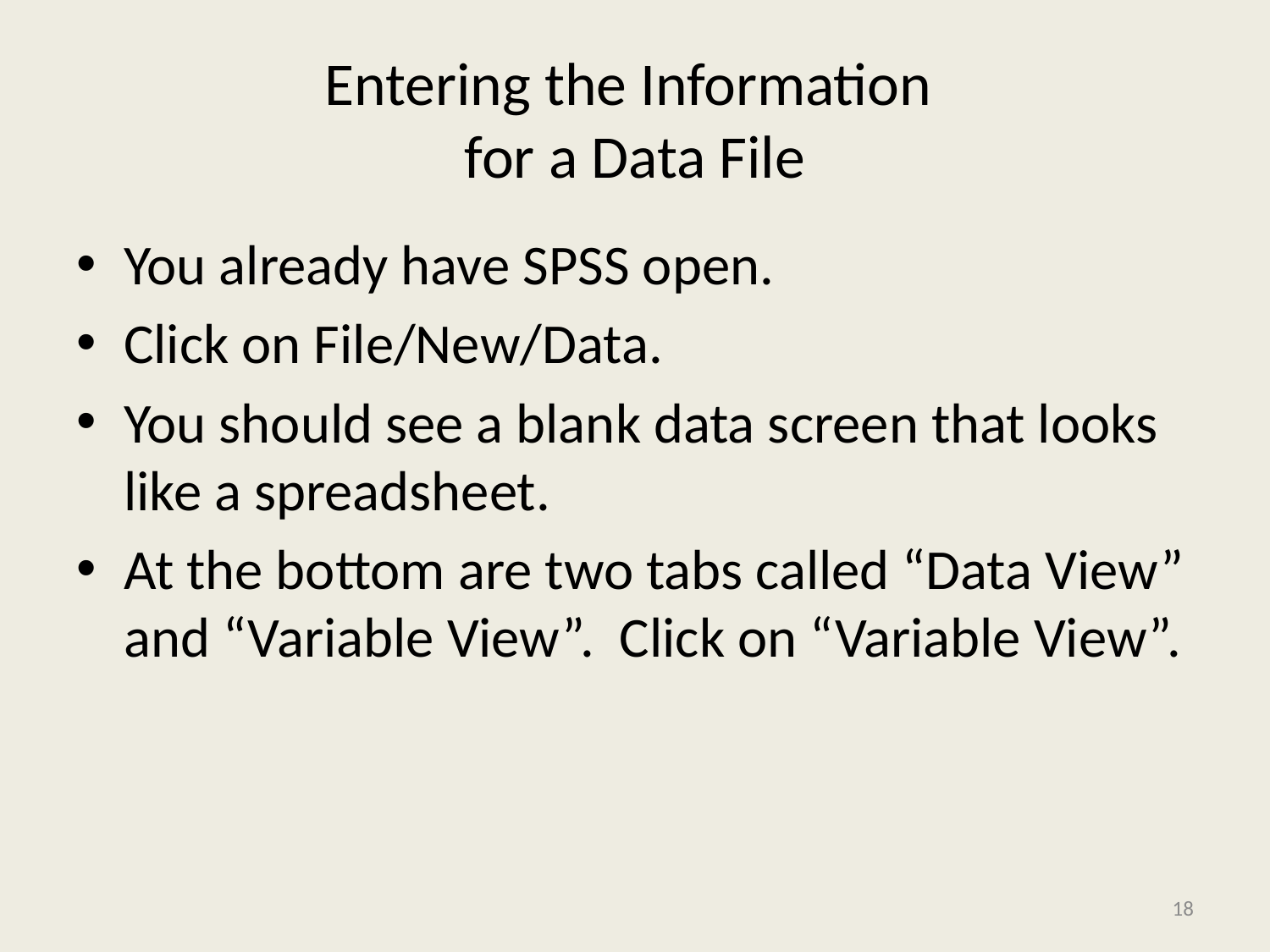

# Entering the Information for a Data File
You already have SPSS open.
Click on File/New/Data.
You should see a blank data screen that looks like a spreadsheet.
At the bottom are two tabs called “Data View” and “Variable View”.  Click on “Variable View”.
18